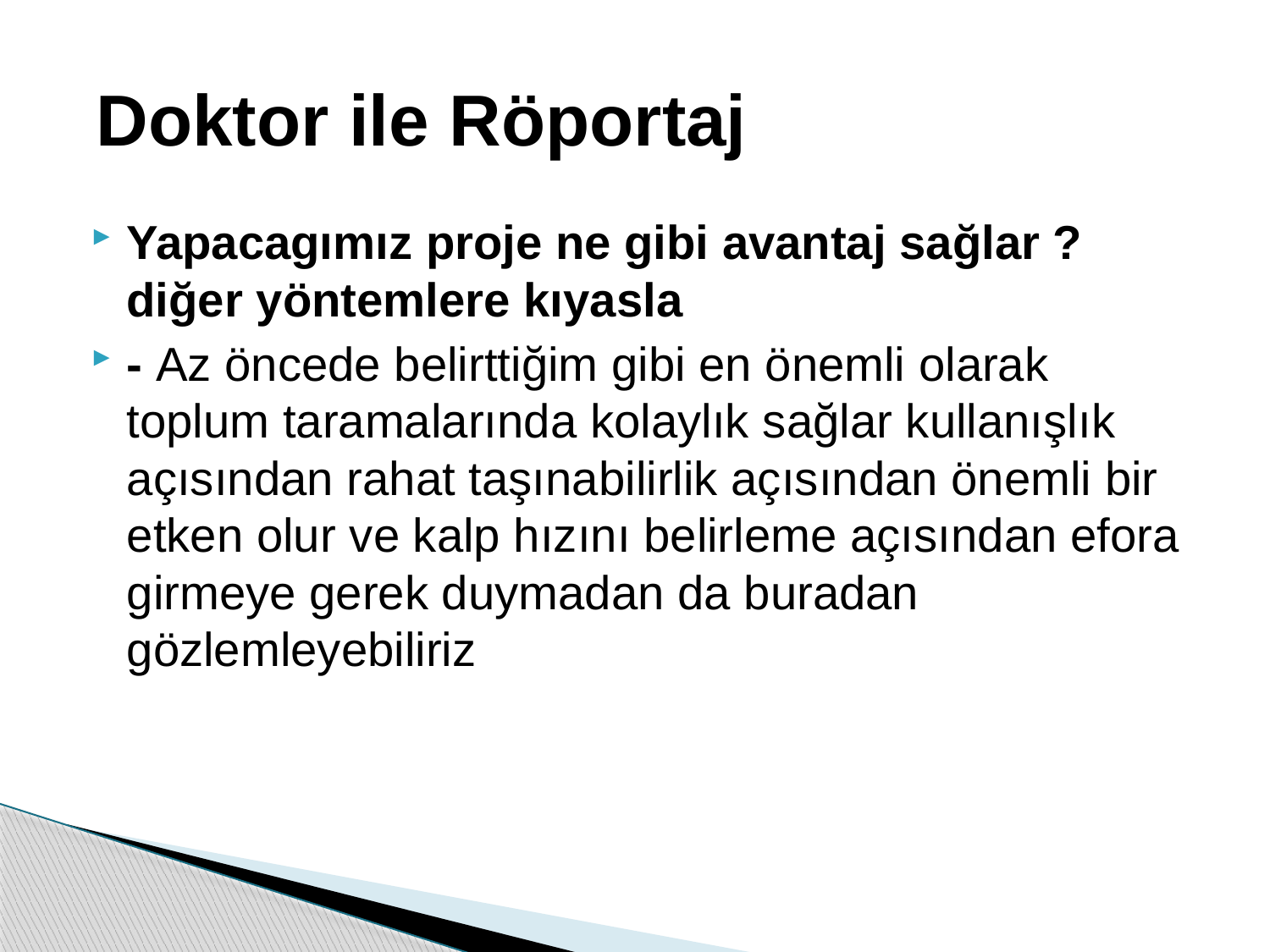

# Doktor ile Röportaj
Yapacagımız proje ne gibi avantaj sağlar ? diğer yöntemlere kıyasla
- Az öncede belirttiğim gibi en önemli olarak toplum taramalarında kolaylık sağlar kullanışlık açısından rahat taşınabilirlik açısından önemli bir etken olur ve kalp hızını belirleme açısından efora girmeye gerek duymadan da buradan gözlemleyebiliriz